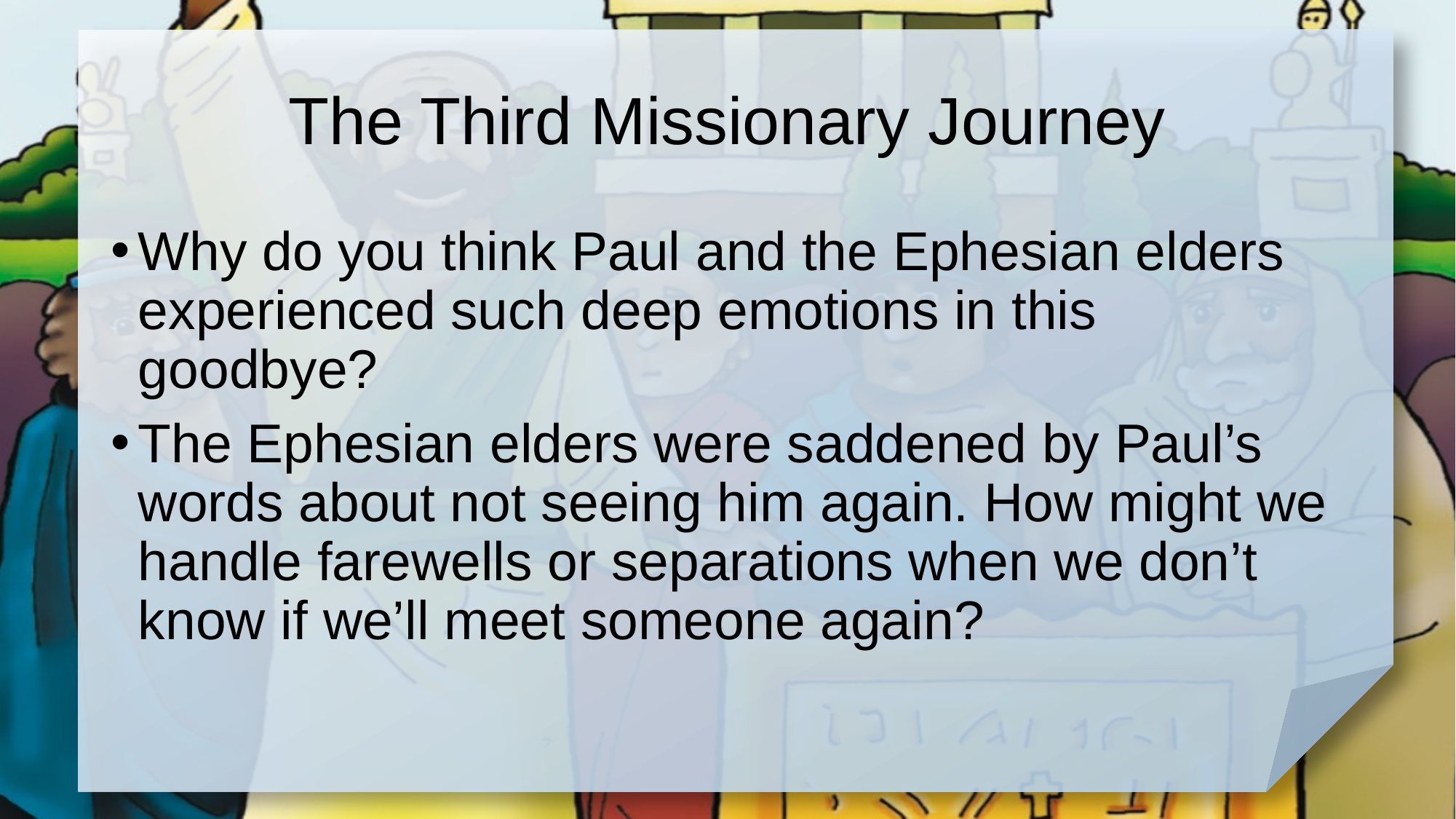

# The Third Missionary Journey
Why do you think Paul and the Ephesian elders experienced such deep emotions in this goodbye?
The Ephesian elders were saddened by Paul’s words about not seeing him again. How might we handle farewells or separations when we don’t know if we’ll meet someone again?